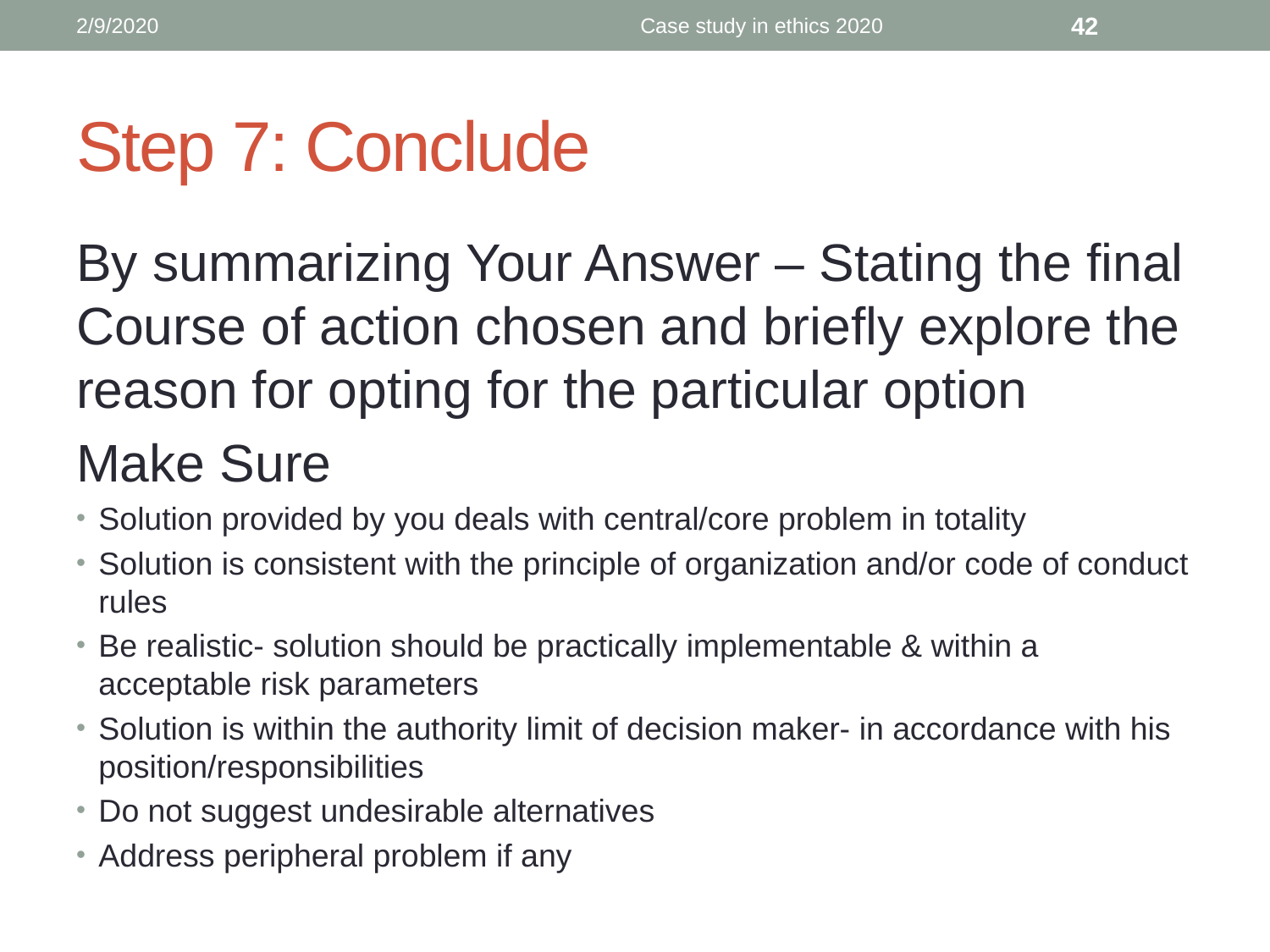

2/9/2020
Case study in ethics 2020
42
# Step 7: Conclude
By summarizing Your Answer – Stating the final Course of action chosen and briefly explore the reason for opting for the particular option
Make Sure
Solution provided by you deals with central/core problem in totality
Solution is consistent with the principle of organization and/or code of conduct rules
Be realistic- solution should be practically implementable & within a acceptable risk parameters
Solution is within the authority limit of decision maker- in accordance with his position/responsibilities
Do not suggest undesirable alternatives
Address peripheral problem if any